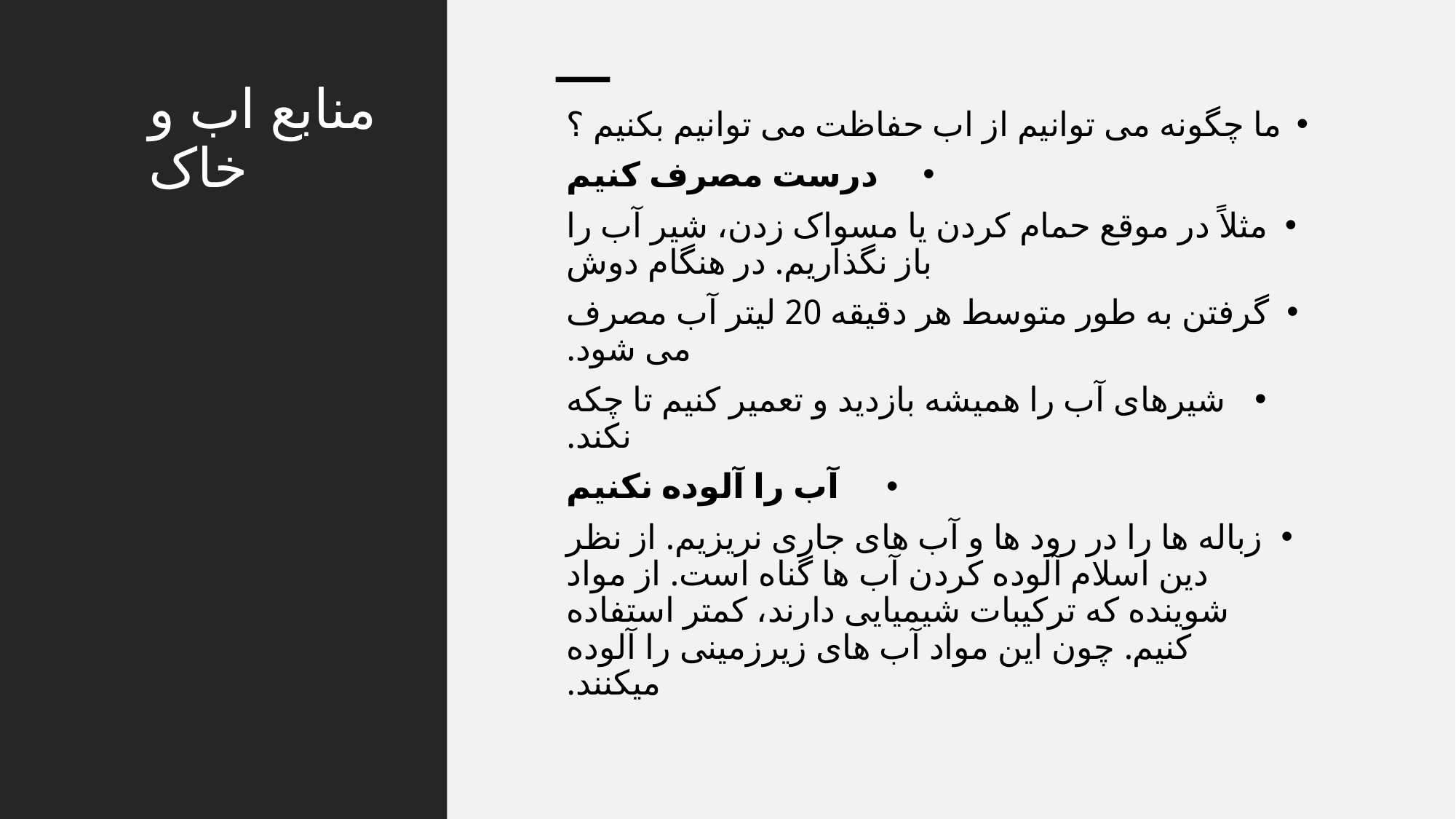

# منابع اب و خاک

ما چگونه می توانیم از اب حفاظت می توانیم بکنیم ؟
درست مصرف کنیم
مثلاً در موقع حمام کردن یا مسواک زدن، شیر آب را باز نگذاریم. در هنگام دوش
گرفتن به طور متوسط هر دقیقه 20 لیتر آب مصرف می شود.
 شیرهای آب را همیشه بازدید و تعمیر کنیم تا چکه نکند.
آب را آلوده نکنیم
زباله ها را در رود ها و آب های جاری نریزیم. از نظر دین اسلام آلوده کردن آب ها گناه است. از مواد شوینده که ترکیبات شیمیایی دارند، کمتر استفاده کنیم. چون این مواد آب های زیرزمینی را آلوده میکنند.